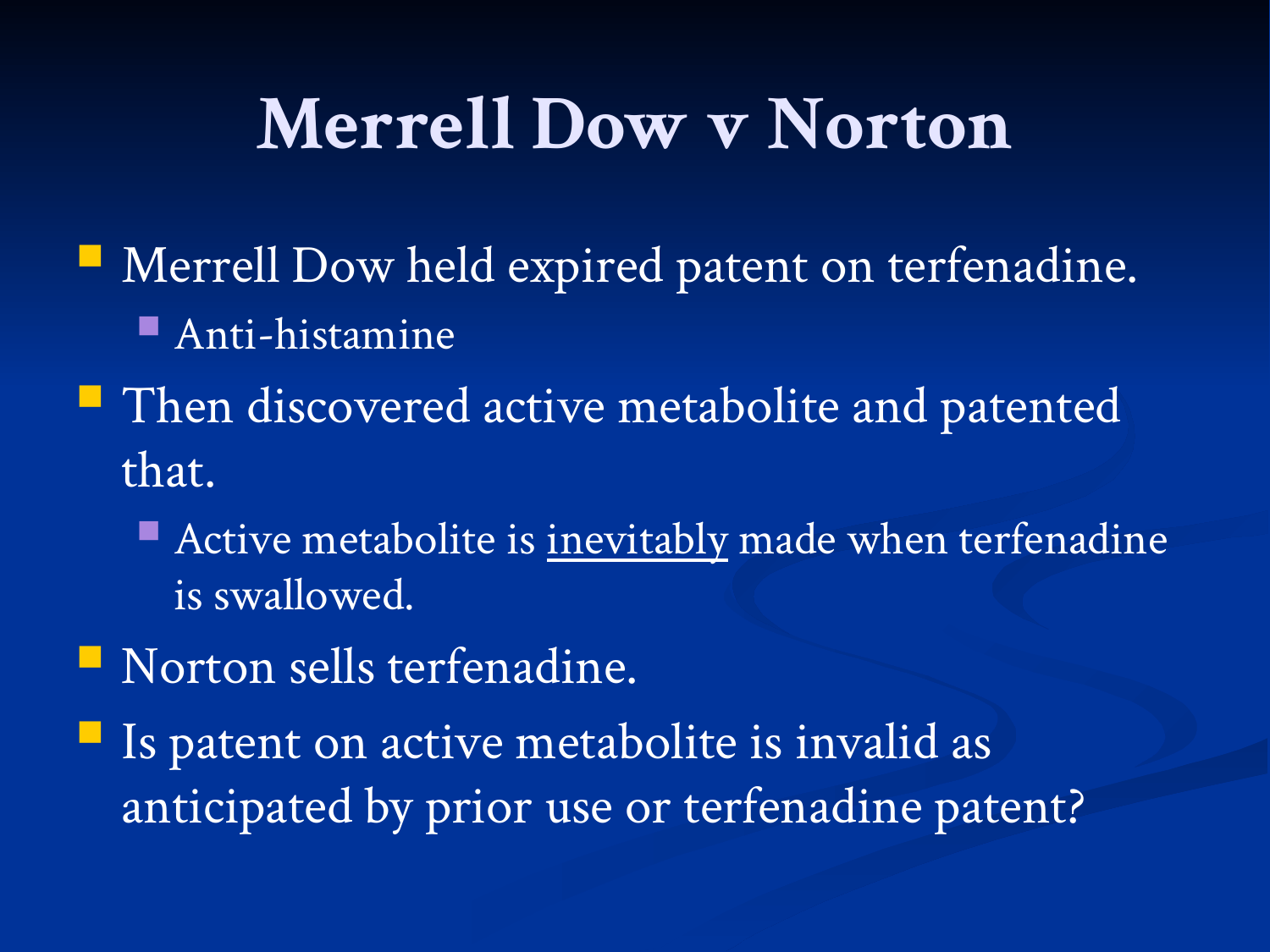

# Merrell Dow v Norton
Merrell Dow held expired patent on terfenadine.
Anti-histamine
Then discovered active metabolite and patented that.
Active metabolite is inevitably made when terfenadine is swallowed.
Norton sells terfenadine.
Is patent on active metabolite is invalid as anticipated by prior use or terfenadine patent?